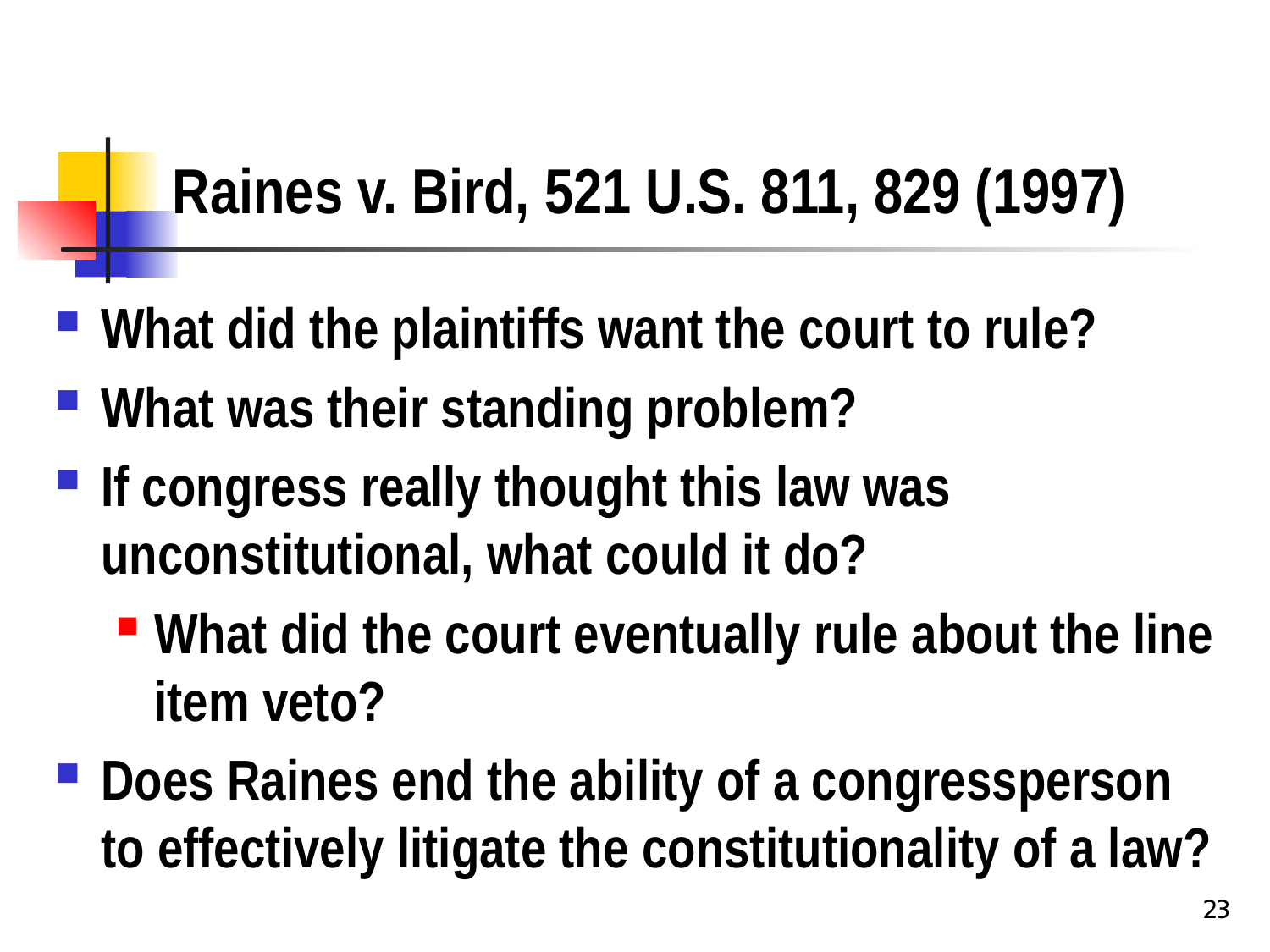

# Raines v. Bird, 521 U.S. 811, 829 (1997)
What did the plaintiffs want the court to rule?
What was their standing problem?
If congress really thought this law was unconstitutional, what could it do?
What did the court eventually rule about the line item veto?
Does Raines end the ability of a congressperson to effectively litigate the constitutionality of a law?
23